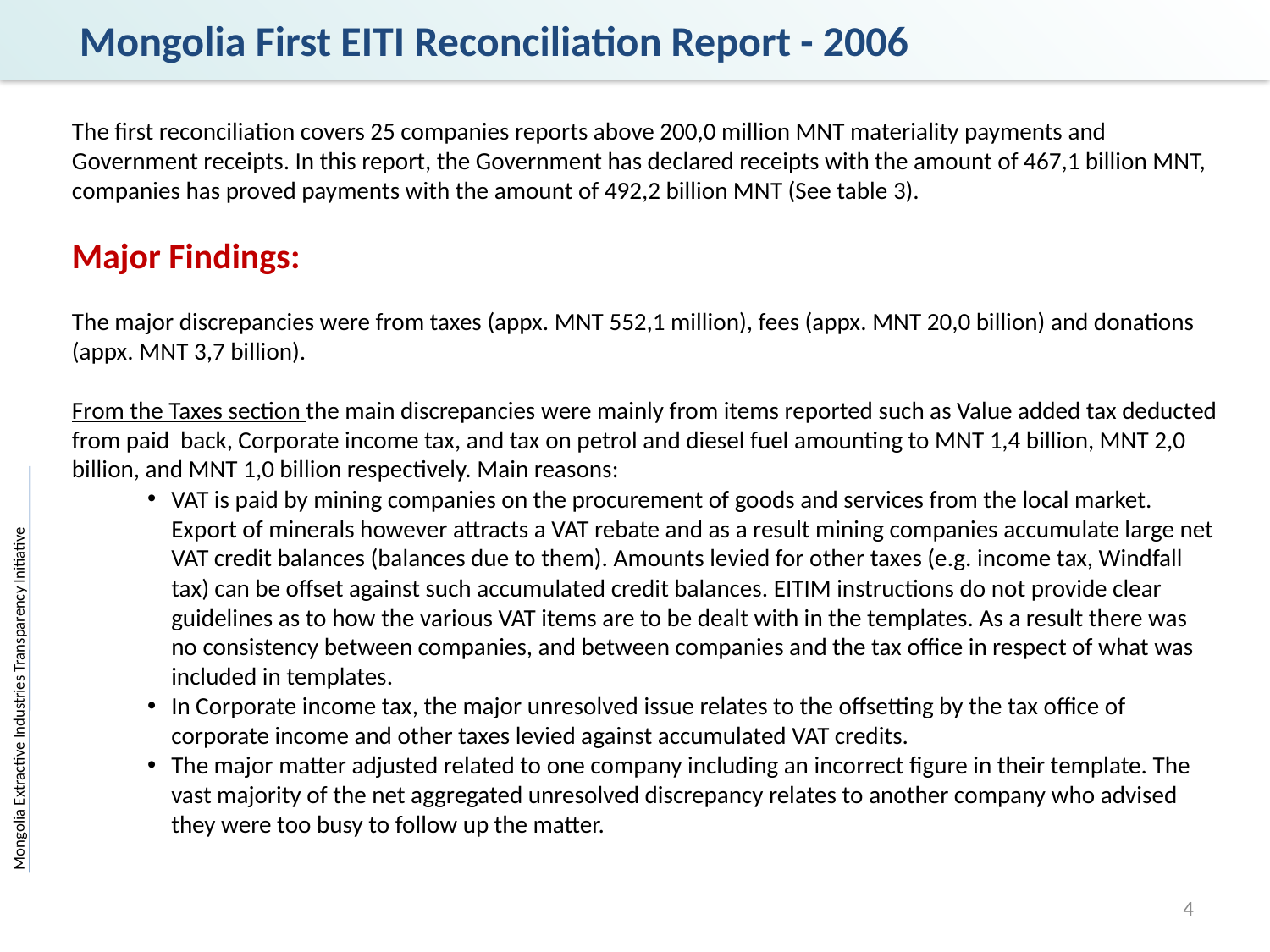

Mongolia First EITI Reconciliation Report - 2006
The first reconciliation covers 25 companies reports above 200,0 million MNT materiality payments and Government receipts. In this report, the Government has declared receipts with the amount of 467,1 billion MNT, companies has proved payments with the amount of 492,2 billion MNT (See table 3).

Major Findings:

The major discrepancies were from taxes (appx. MNT 552,1 million), fees (appx. MNT 20,0 billion) and donations (appx. MNT 3,7 billion).

From the Taxes section the main discrepancies were mainly from items reported such as Value added tax deducted from paid  back, Corporate income tax, and tax on petrol and diesel fuel amounting to MNT 1,4 billion, MNT 2,0 billion, and MNT 1,0 billion respectively. Main reasons:
VAT is paid by mining companies on the procurement of goods and services from the local market. Export of minerals however attracts a VAT rebate and as a result mining companies accumulate large net VAT credit balances (balances due to them). Amounts levied for other taxes (e.g. income tax, Windfall tax) can be offset against such accumulated credit balances. EITIM instructions do not provide clear guidelines as to how the various VAT items are to be dealt with in the templates. As a result there was no consistency between companies, and between companies and the tax office in respect of what was included in templates.
In Corporate income tax, the major unresolved issue relates to the offsetting by the tax office of corporate income and other taxes levied against accumulated VAT credits.
The major matter adjusted related to one company including an incorrect figure in their template. The vast majority of the net aggregated unresolved discrepancy relates to another company who advised they were too busy to follow up the matter.

4